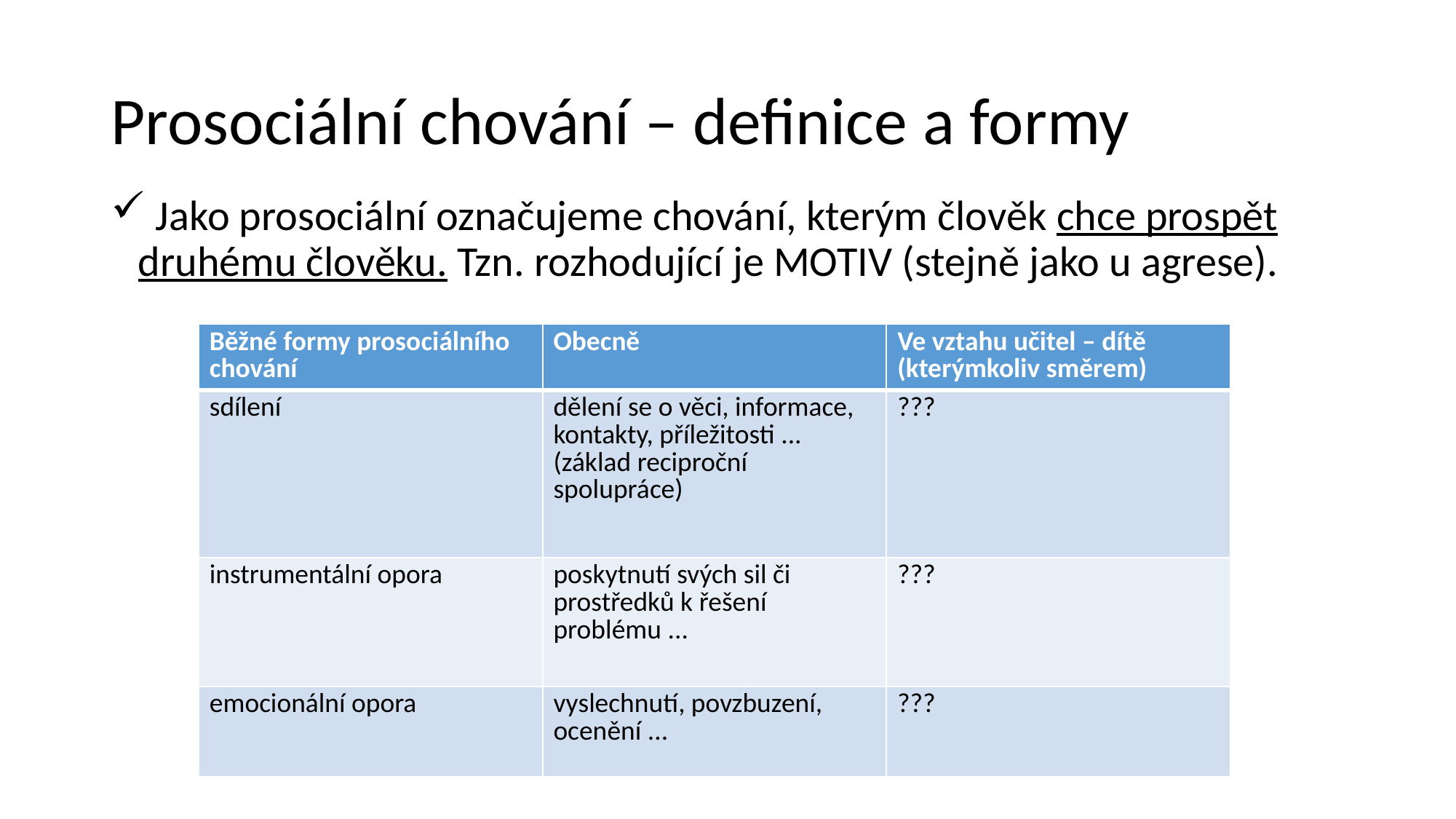

# Prosociální chování – definice a formy
 Jako prosociální označujeme chování, kterým člověk chce prospět druhému člověku. Tzn. rozhodující je MOTIV (stejně jako u agrese).

| Běžné formy prosociálního chování | Obecně | Ve vztahu učitel – dítě (kterýmkoliv směrem) |
| --- | --- | --- |
| sdílení | dělení se o věci, informace, kontakty, příležitosti ... (základ reciproční spolupráce) | ??? |
| instrumentální opora | poskytnutí svých sil či prostředků k řešení problému ... | ??? |
| emocionální opora | vyslechnutí, povzbuzení, ocenění ... | ??? |